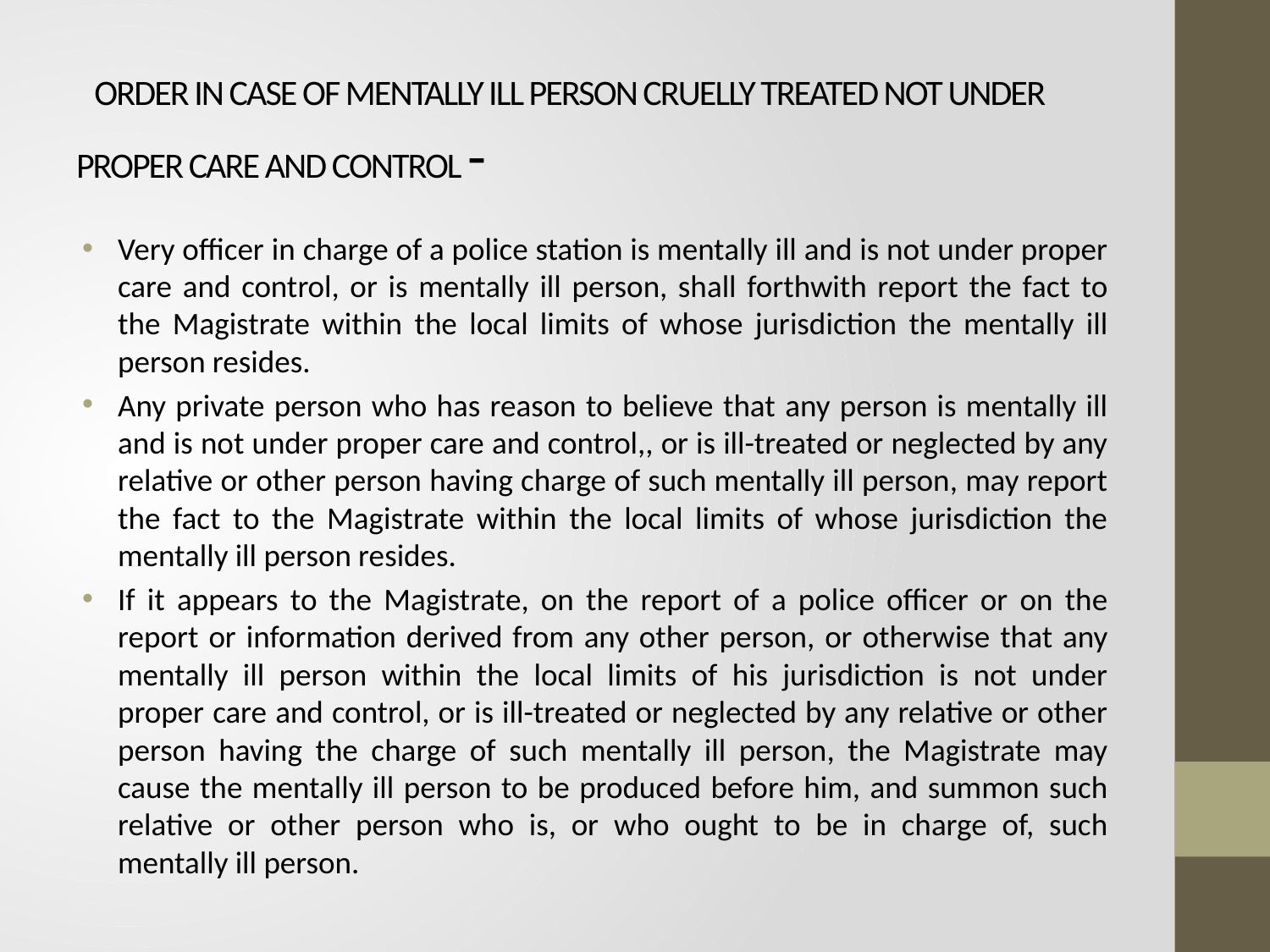

# ORDER IN CASE OF MENTALLY ILL PERSON CRUELLY TREATED NOT UNDER PROPER CARE AND CONTROL -
Very officer in charge of a police station is mentally ill and is not under proper care and control, or is mentally ill person, shall forthwith report the fact to the Magistrate within the local limits of whose jurisdiction the mentally ill person resides.
Any private person who has reason to believe that any person is mentally ill and is not under proper care and control,, or is ill-treated or neglected by any relative or other person having charge of such mentally ill person, may report the fact to the Magistrate within the local limits of whose jurisdiction the mentally ill person resides.
If it appears to the Magistrate, on the report of a police officer or on the report or information derived from any other person, or otherwise that any mentally ill person within the local limits of his jurisdiction is not under proper care and control, or is ill-treated or neglected by any relative or other person having the charge of such mentally ill person, the Magistrate may cause the mentally ill person to be produced before him, and summon such relative or other person who is, or who ought to be in charge of, such mentally ill person.